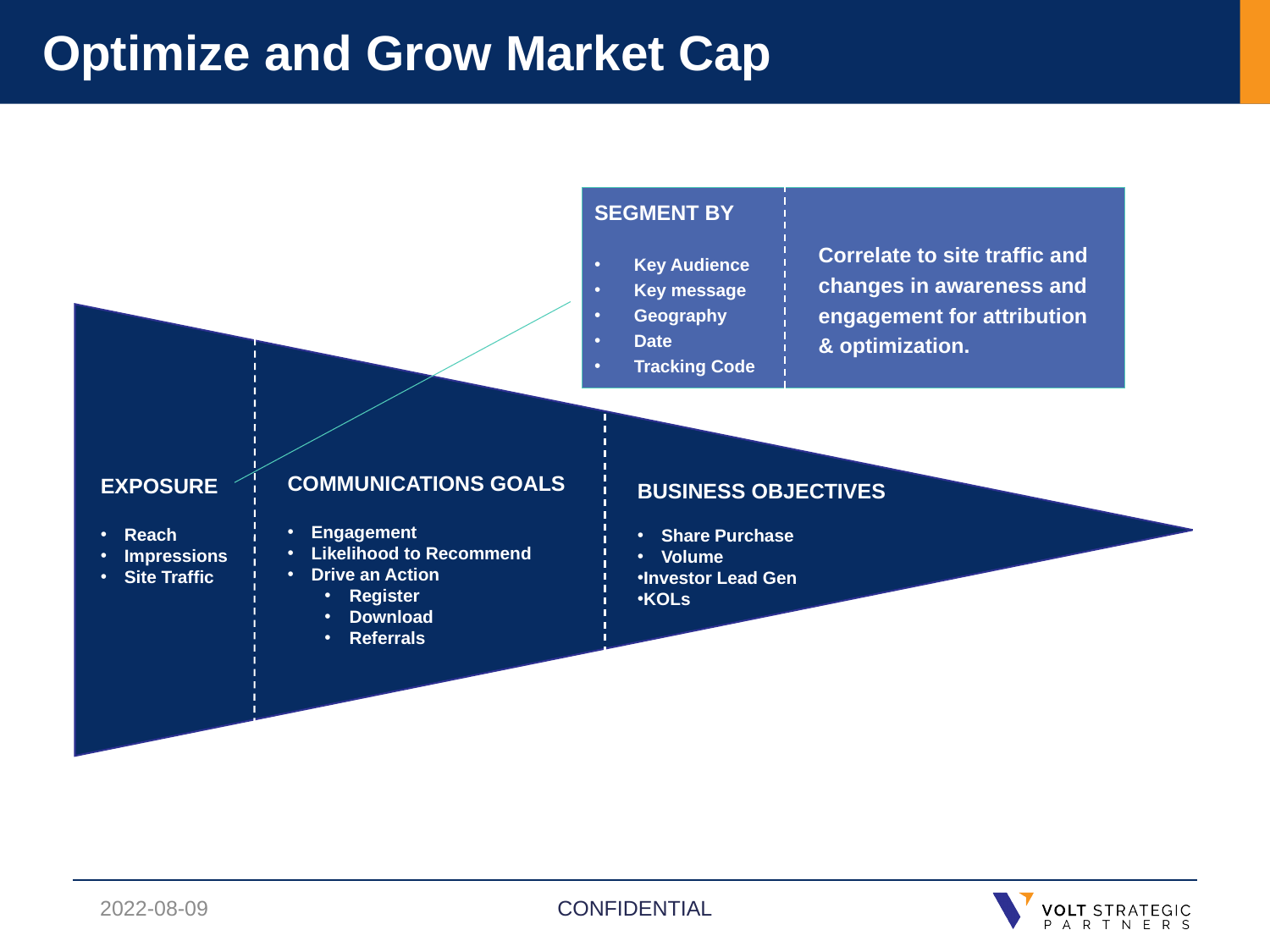

Optimize and Grow Market Cap
SEGMENT BY

Key Audience
Key message
Geography
Date
Tracking Code
Correlate to site traffic and changes in awareness and engagement for attribution & optimization.
COMMUNICATIONS GOALS

Engagement
Likelihood to Recommend
Drive an Action
Register
Download
Referrals

EXPOSURE

Reach
Impressions
Site Traffic
BUSINESS OBJECTIVES

Share Purchase
Volume
Investor Lead Gen
KOLs
2022-08-09
CONFIDENTIAL